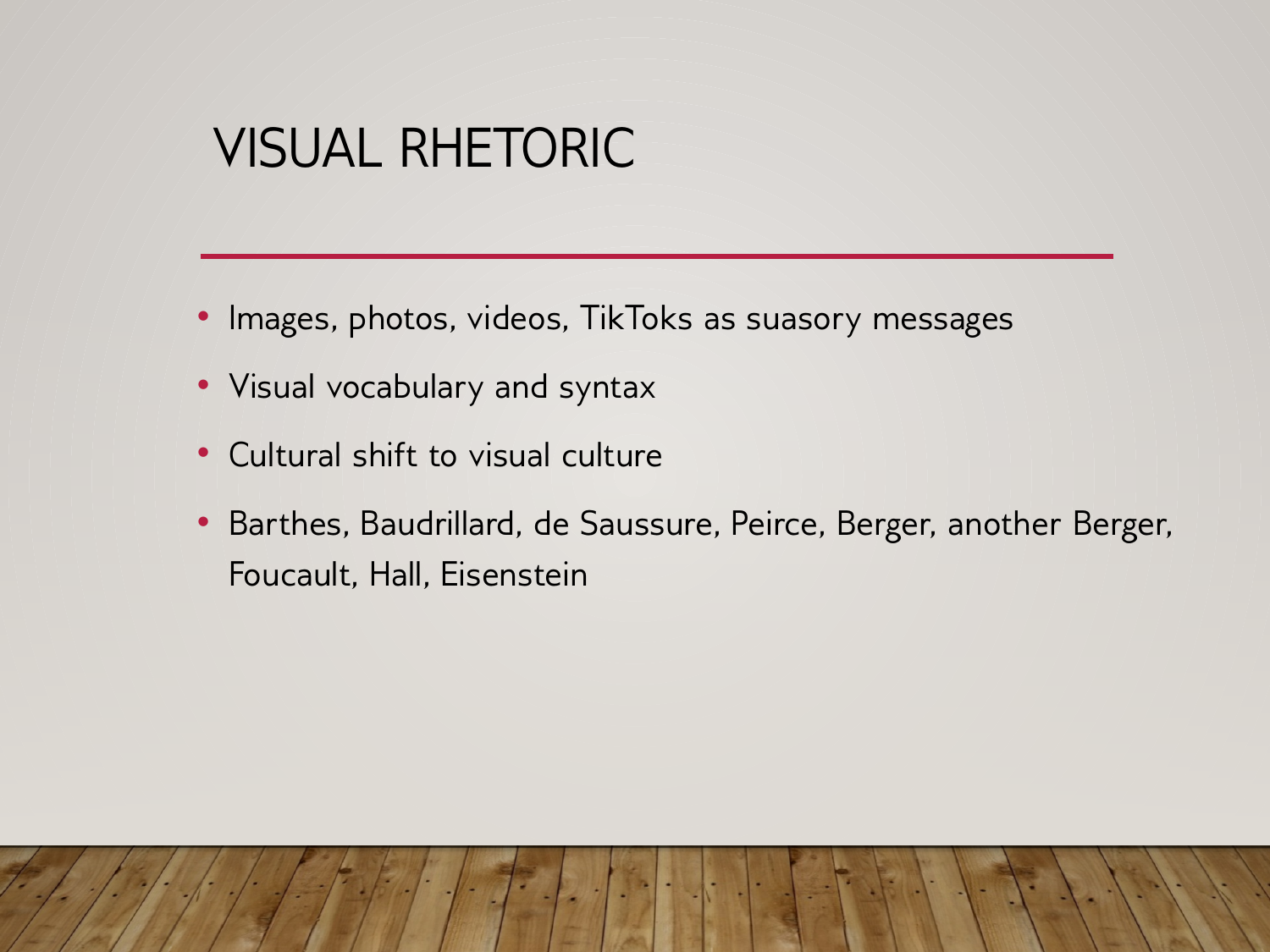

# Visual rhetoric
Images, photos, videos, TikToks as suasory messages
Visual vocabulary and syntax
Cultural shift to visual culture
Barthes, Baudrillard, de Saussure, Peirce, Berger, another Berger, Foucault, Hall, Eisenstein